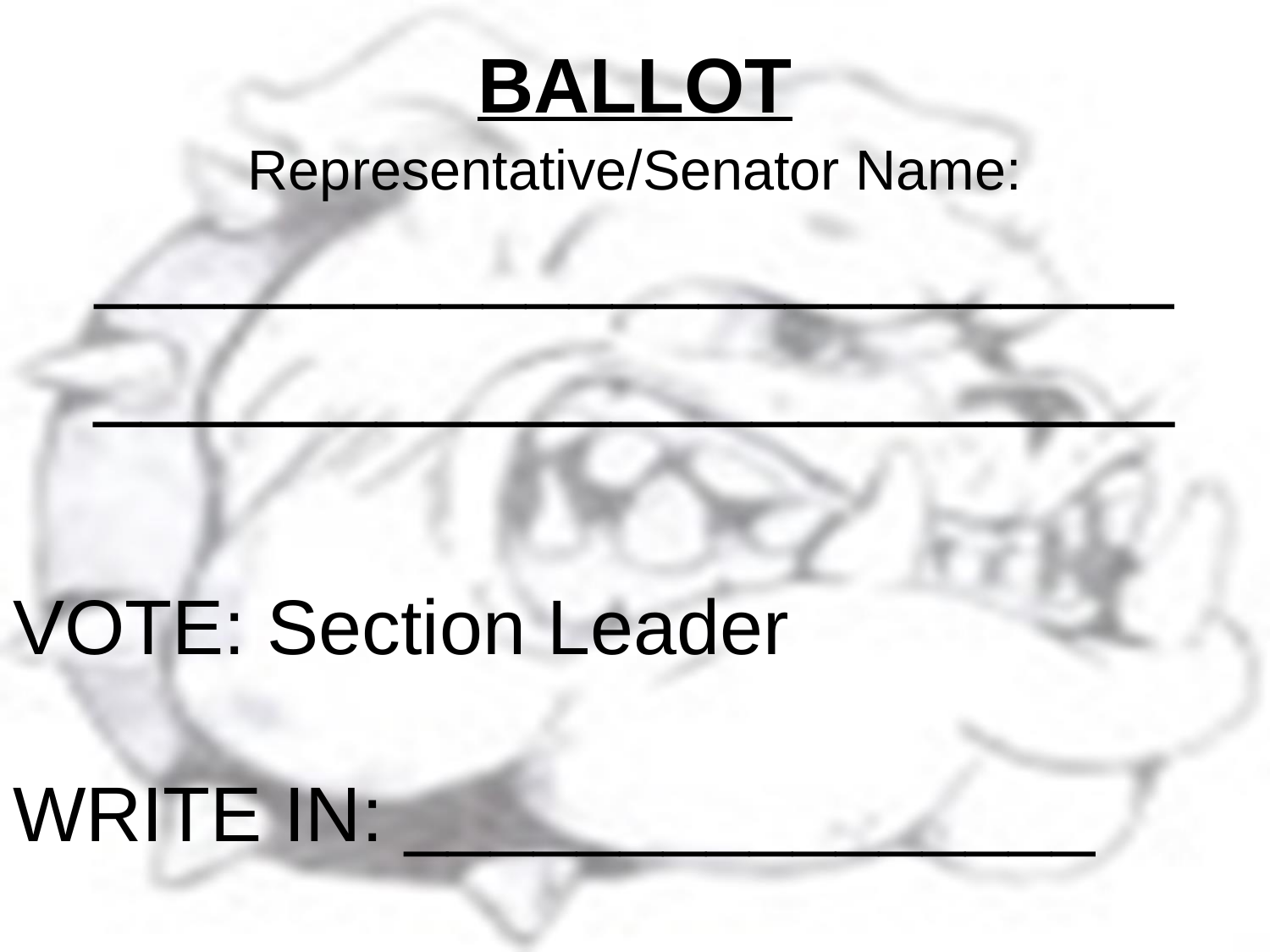

# BALLOT
Representative/Senator Name:
_________________________
_______________________

VOTE: Section Leader

WRITE IN: ________________